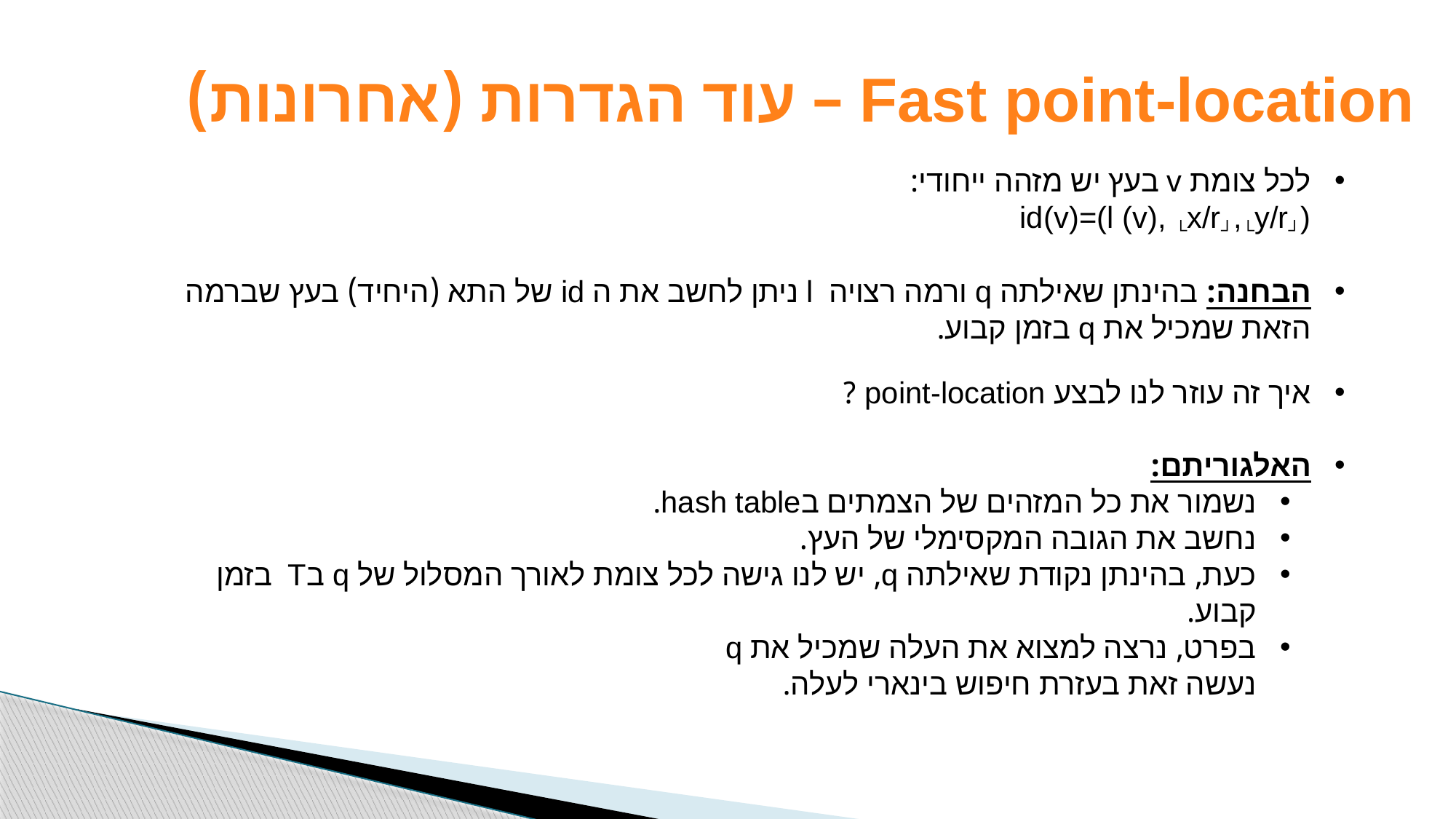

Fast point-location – עוד הגדרות (אחרונות)
לכל צומת v בעץ יש מזהה ייחודי:
id(v)=(l (v), └x/r┘,└y/r┘)

הבחנה: בהינתן שאילתה q ורמה רצויה  l ניתן לחשב את ה id של התא (היחיד) בעץ שברמה הזאת שמכיל את q בזמן קבוע.

איך זה עוזר לנו לבצע point-location ?

האלגוריתם:
נשמור את כל המזהים של הצמתים בhash table.
נחשב את הגובה המקסימלי של העץ.
כעת, בהינתן נקודת שאילתה q, יש לנו גישה לכל צומת לאורך המסלול של q בT  בזמן קבוע.
בפרט, נרצה למצוא את העלה שמכיל את q
נעשה זאת בעזרת חיפוש בינארי לעלה.